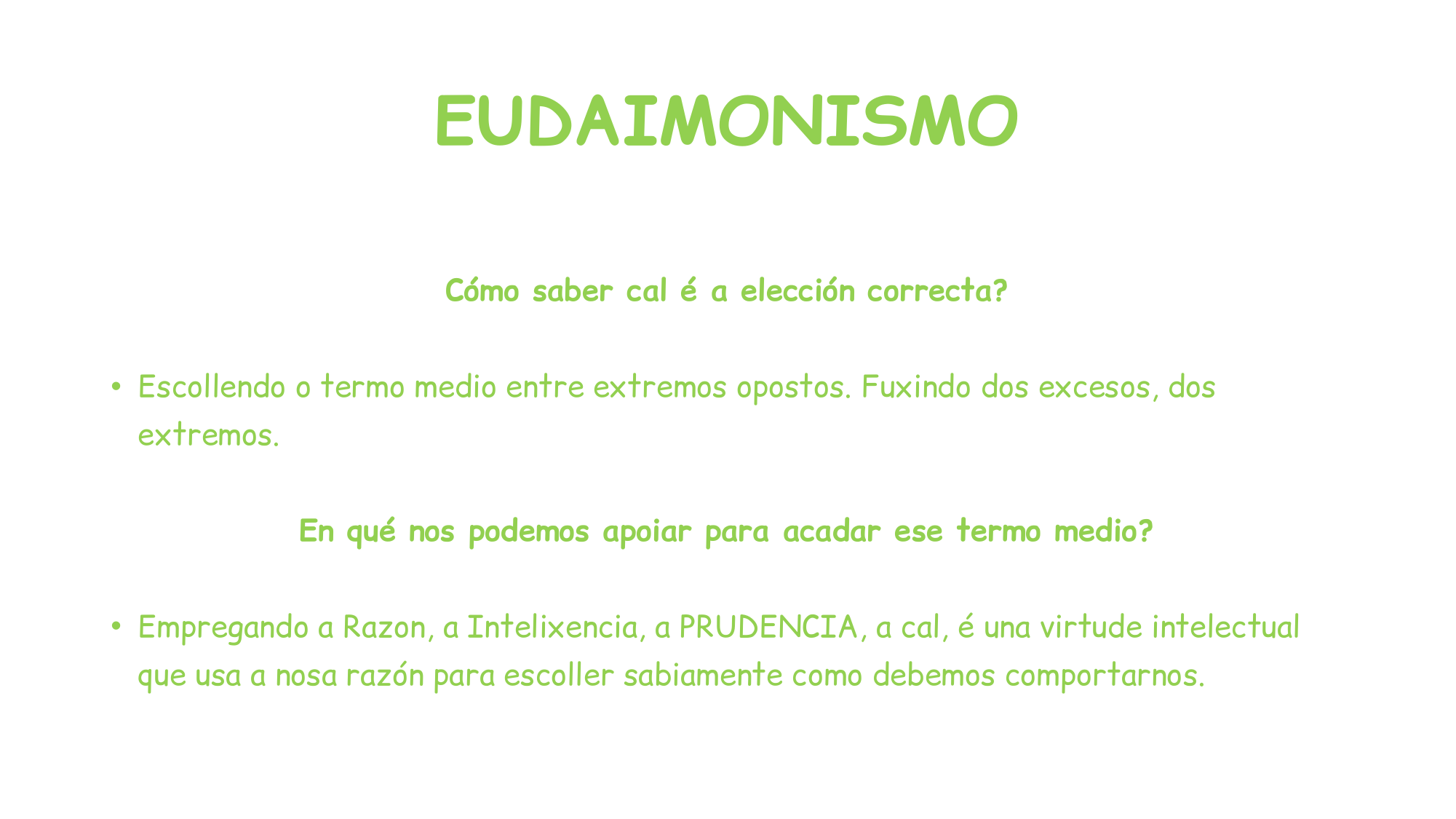

# EUDAIMONISMO

Cómo saber cal é a elección correcta?

Escollendo o termo medio entre extremos opostos. Fuxindo dos excesos, dos
   extremos.

En qué nos podemos apoiar para acadar ese termo medio?

Empregando a Razon, a Intelixencia, a PRUDENCIA, a cal, é una virtude intelectual
   que usa a nosa razón para escoller sabiamente como debemos comportarnos.